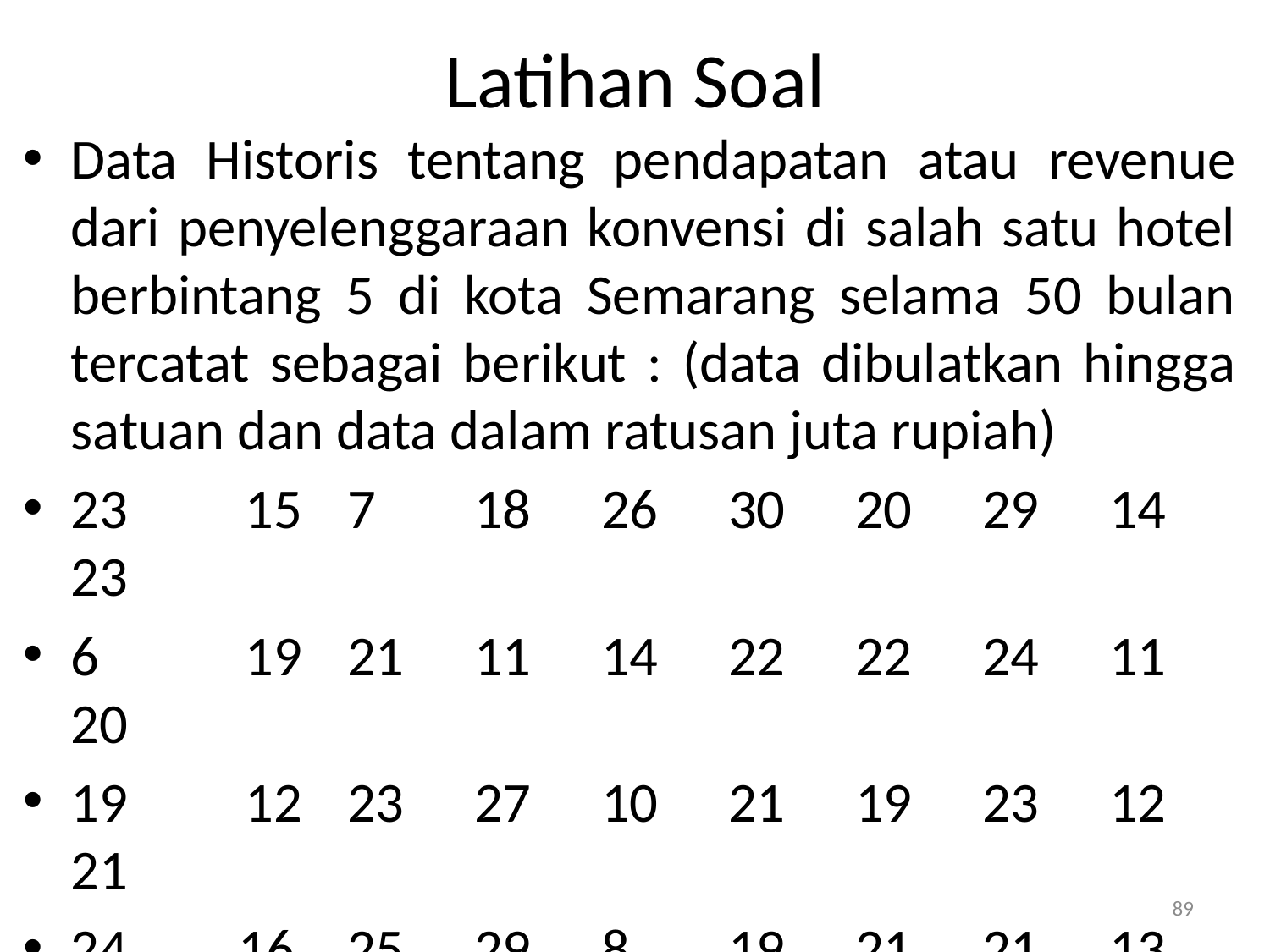

# Latihan Soal
Data Historis tentang pendapatan atau revenue dari penyelenggaraan konvensi di salah satu hotel berbintang 5 di kota Semarang selama 50 bulan tercatat sebagai berikut : (data dibulatkan hingga satuan dan data dalam ratusan juta rupiah)
23	  15	7	18	26	30	20	29	14	23
6	  19	21	11	14	22	22	24	11	20
19	  12	23	27	10	21	19	23	12	21
24	  16 	25	29	8	19	21	21	13	30
18	  9 	22	10	13	28	17	19	21	23
89